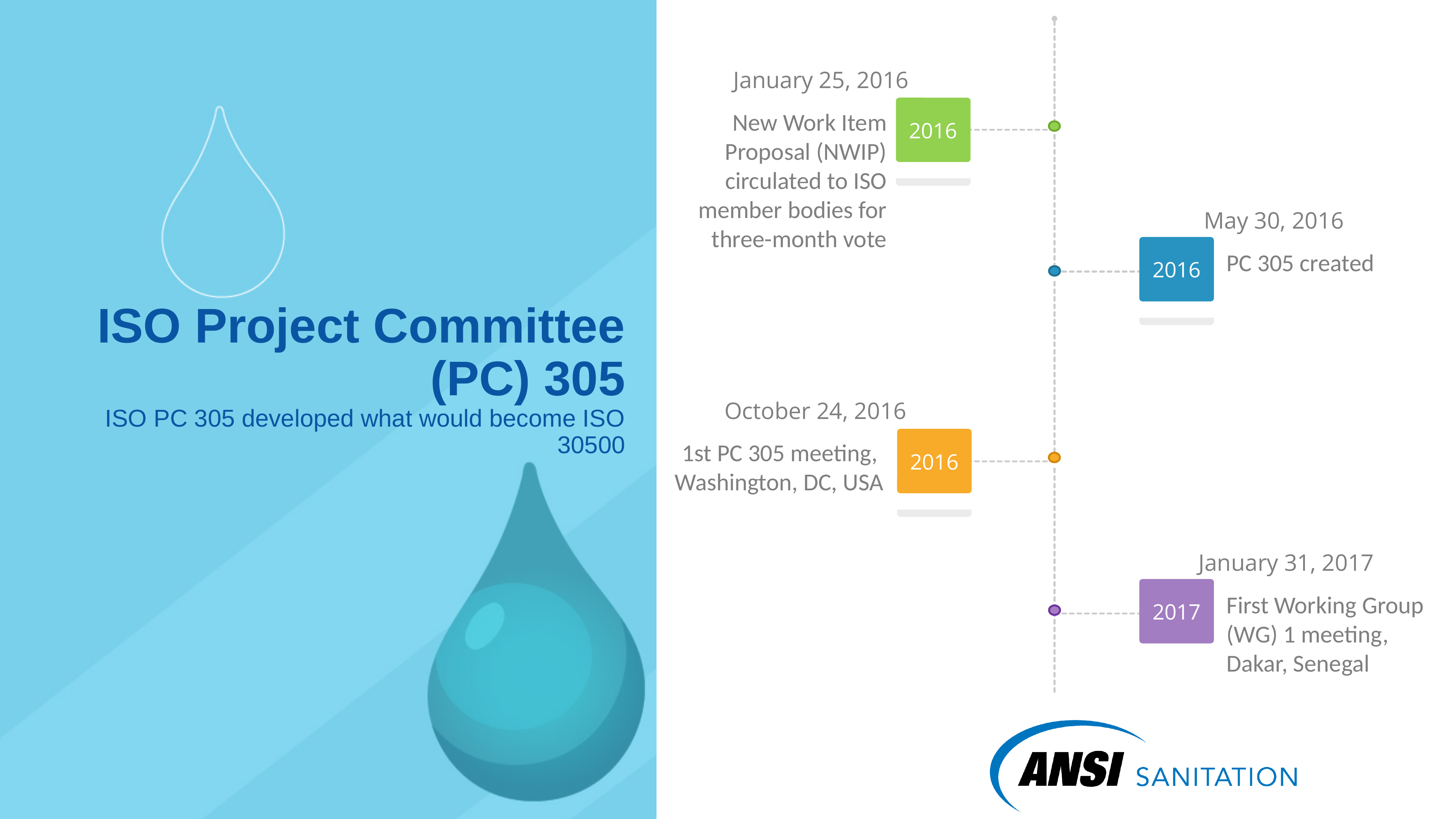

January 25, 2016
New Work Item Proposal (NWIP) circulated to ISO member bodies for three-month vote
2016

May 30, 2016
PC 305 created
2016

October 24, 2016
1st PC 305 meeting,
Washington, DC, USA
2016

January 31, 2017
2017
First Working Group (WG) 1 meeting,
Dakar, Senegal

# ISO Project Committee (PC) 305 ISO PC 305 developed what would become ISO 30500